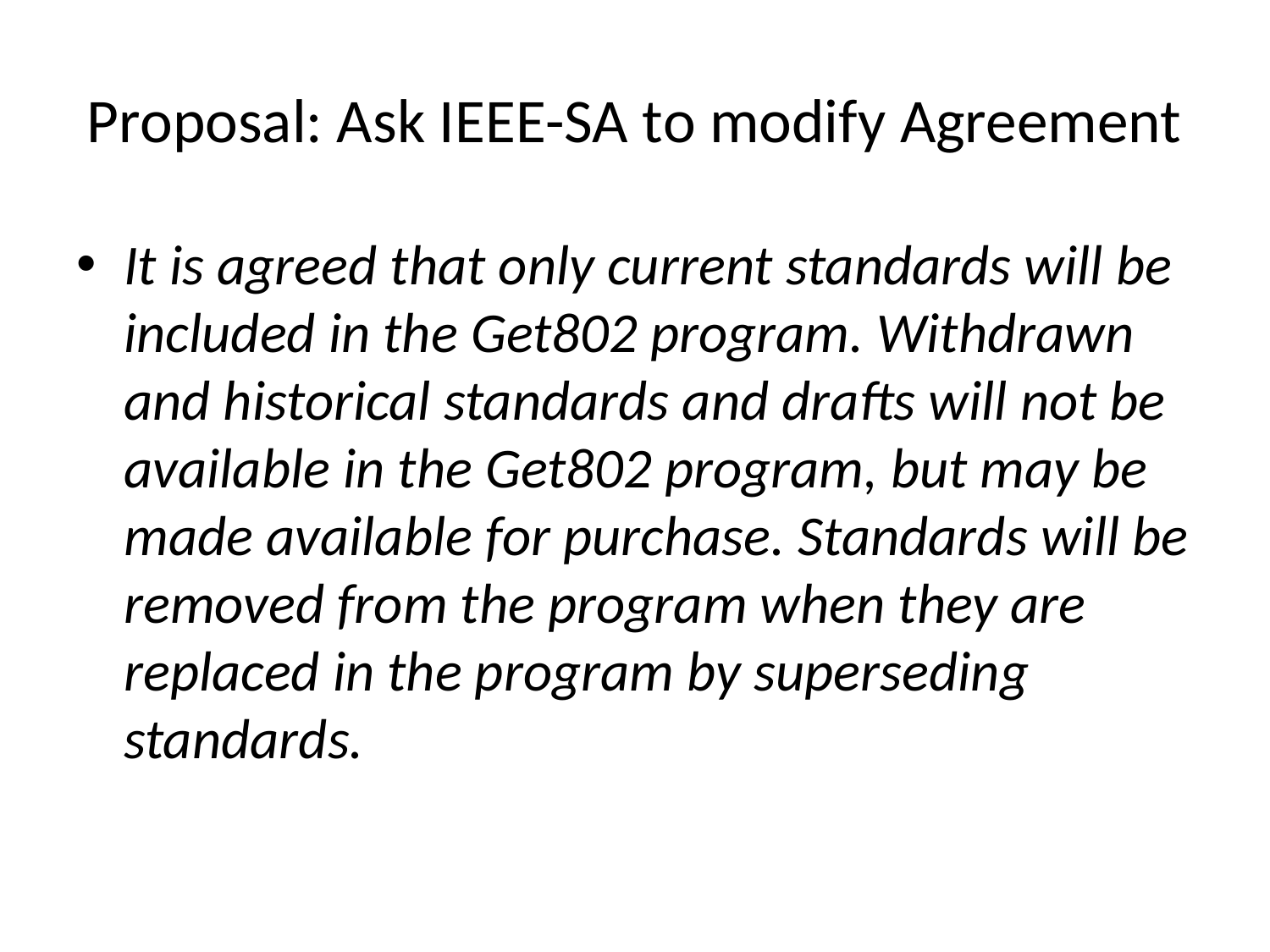

# Proposal: Ask IEEE-SA to modify Agreement
It is agreed that only current standards will be included in the Get802 program. Withdrawn and historical standards and drafts will not be available in the Get802 program, but may be made available for purchase. Standards will be removed from the program when they are replaced in the program by superseding standards.